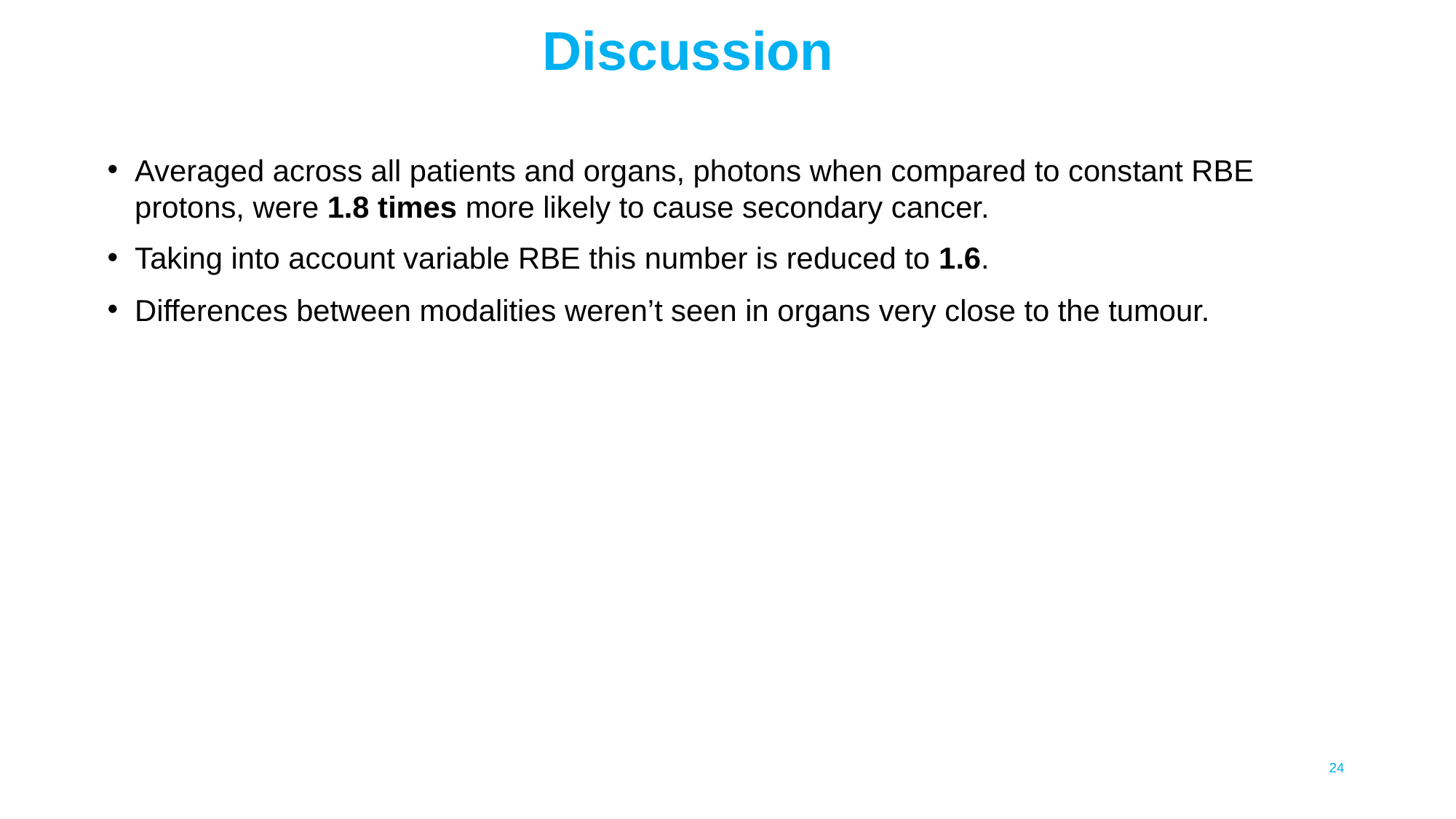

Discussion
Averaged across all patients and organs, photons when compared to constant RBE protons, were 1.8 times more likely to cause secondary cancer.
Taking into account variable RBE this number is reduced to 1.6.
Differences between modalities weren’t seen in organs very close to the tumour.

24